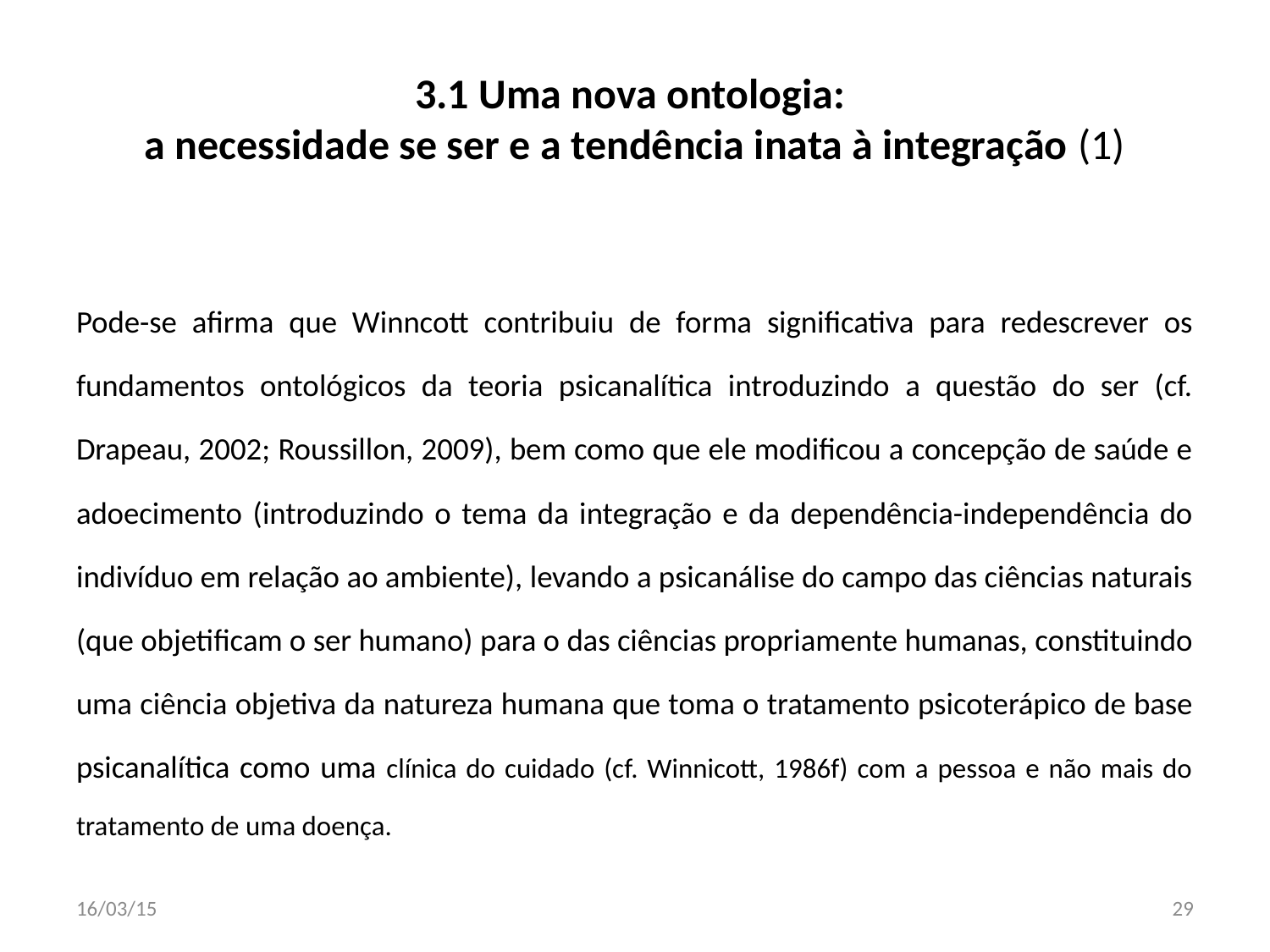

# 3.1 Uma nova ontologia: a necessidade se ser e a tendência inata à integração (1)

Pode-se afirma que Winncott contribuiu de forma significativa para redescrever os fundamentos ontológicos da teoria psicanalítica introduzindo a questão do ser (cf. Drapeau, 2002; Roussillon, 2009), bem como que ele modificou a concepção de saúde e adoecimento (introduzindo o tema da integração e da dependência-independência do indivíduo em relação ao ambiente), levando a psicanálise do campo das ciências naturais (que objetificam o ser humano) para o das ciências propriamente humanas, constituindo uma ciência objetiva da natureza humana que toma o tratamento psicoterápico de base psicanalítica como uma clínica do cuidado (cf. Winnicott, 1986f) com a pessoa e não mais do tratamento de uma doença.

16/03/15
29